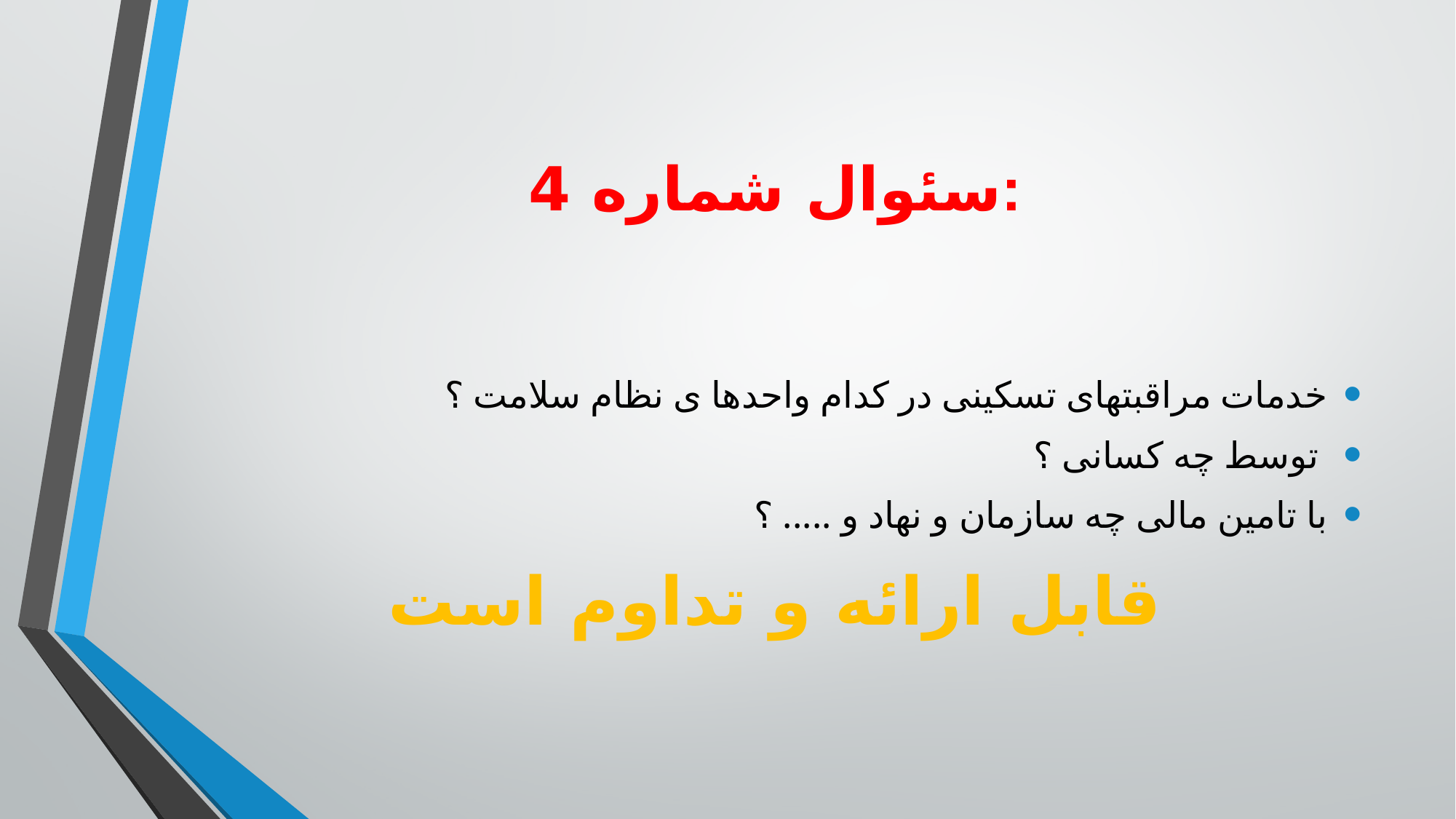

# سئوال شماره 4:
خدمات مراقبتهای تسکینی در کدام واحدها ی نظام سلامت ؟
 توسط چه کسانی ؟
با تامین مالی چه سازمان و نهاد و ..... ؟
قابل ارائه و تداوم است